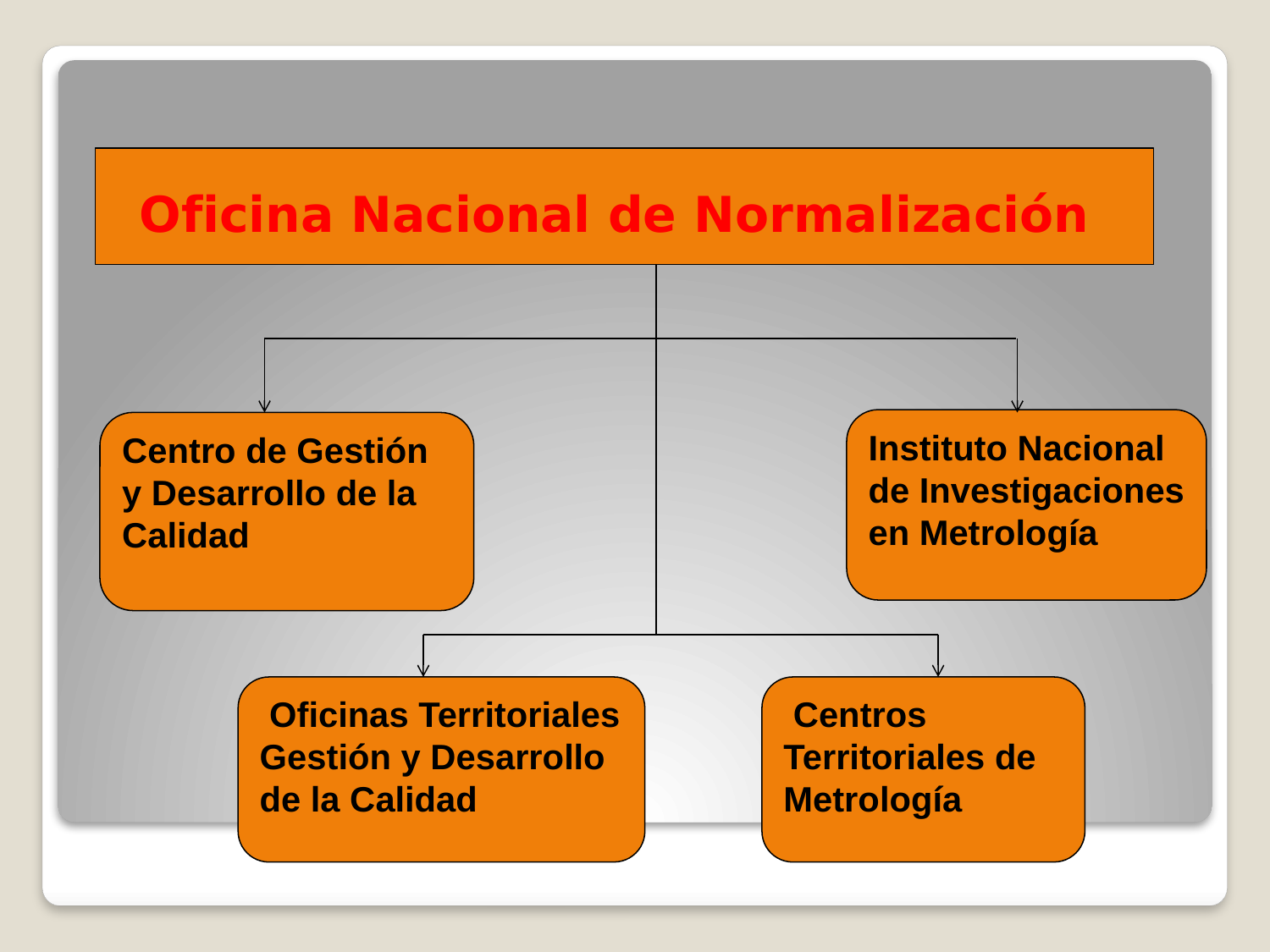

# Oficina Nacional de Normalización

Instituto Nacional de Investigaciones en Metrología
Centro de Gestión y Desarrollo de la Calidad
 Oficinas Territoriales Gestión y Desarrollo de la Calidad
 Centros Territoriales de Metrología